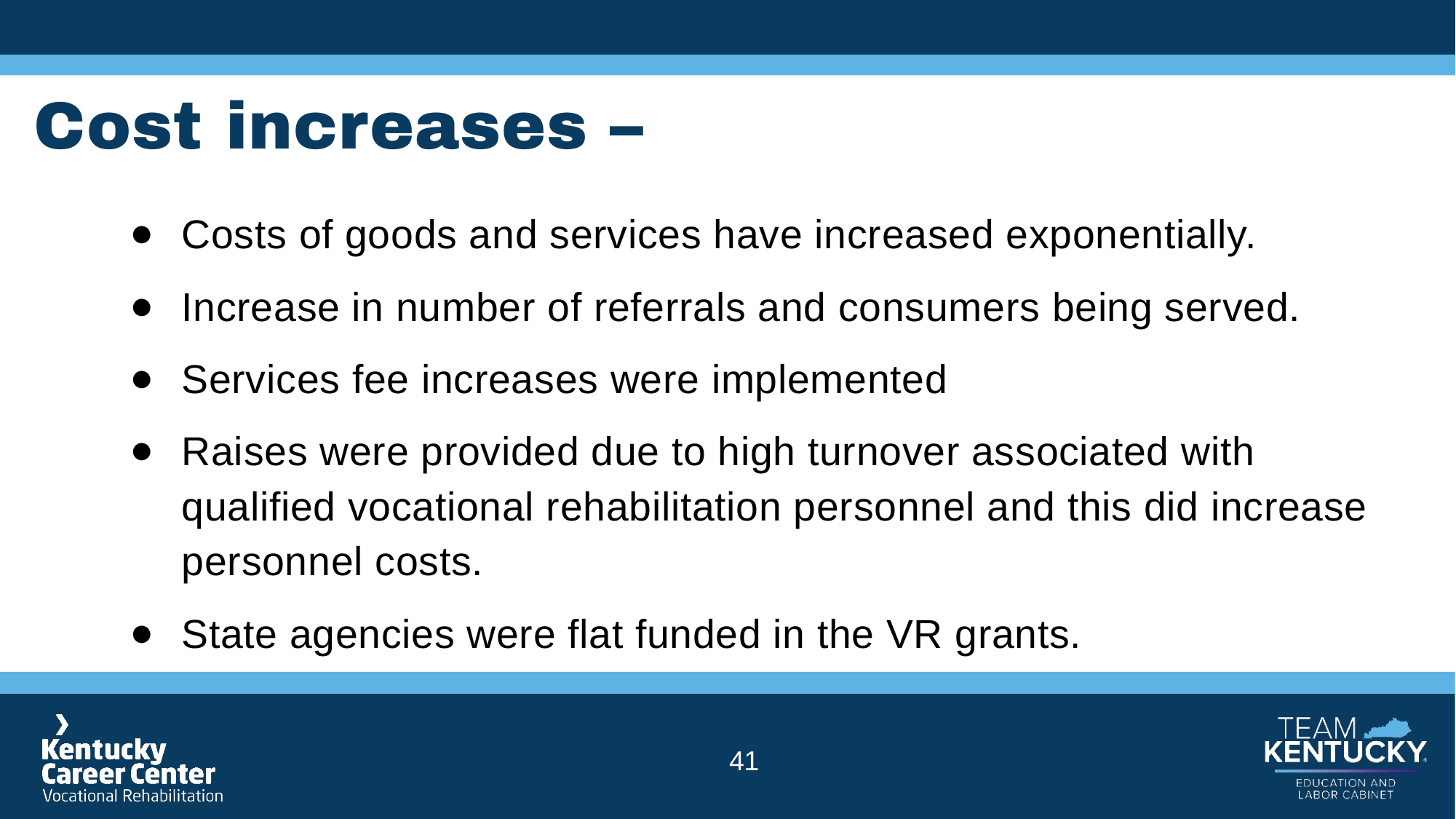

# Cost increases –
Costs of goods and services have increased exponentially.
Increase in number of referrals and consumers being served.
Services fee increases were implemented
Raises were provided due to high turnover associated with qualified vocational rehabilitation personnel and this did increase personnel costs.
State agencies were flat funded in the VR grants.
41